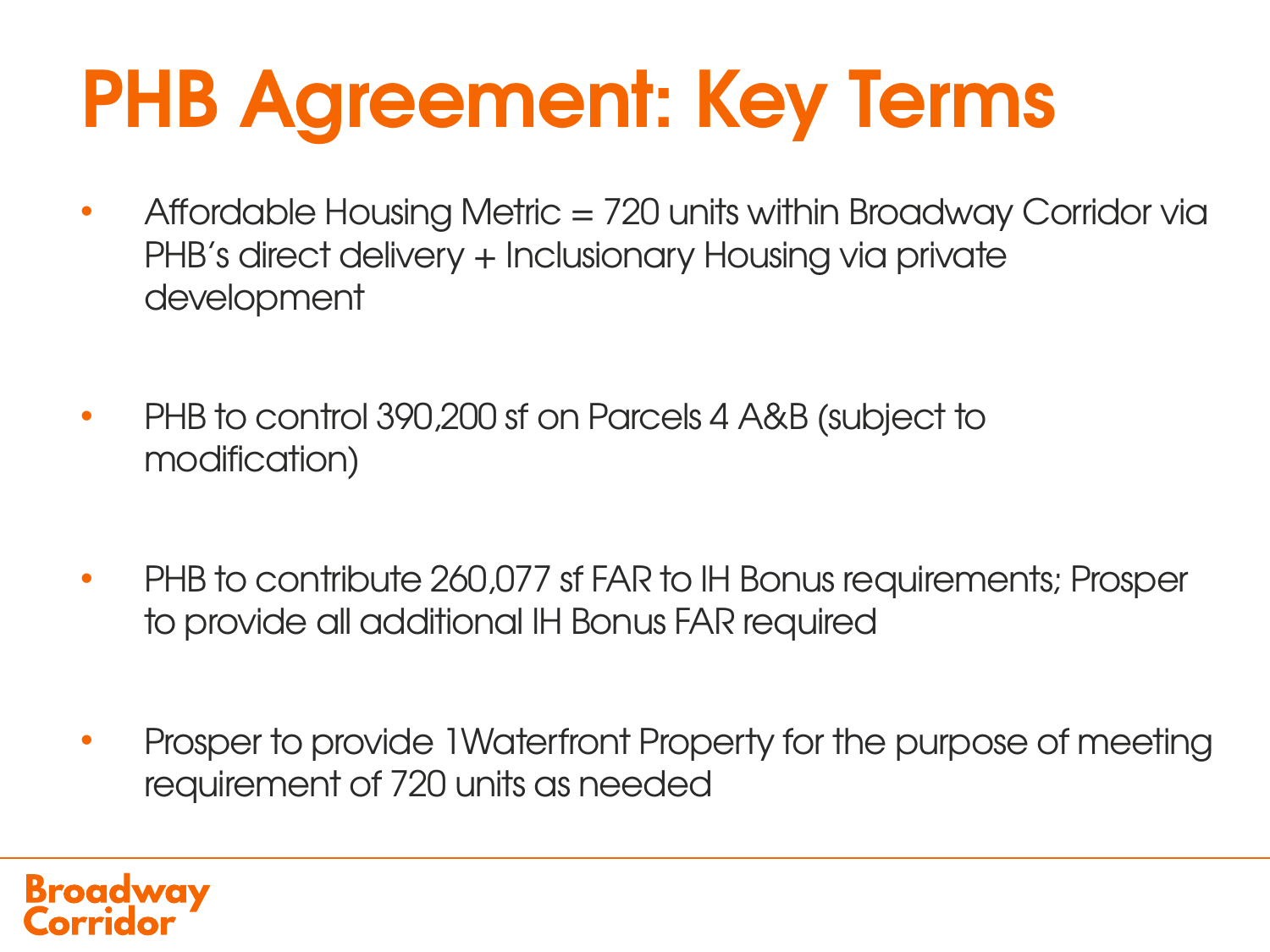

# PHB Agreement: Key Terms
Affordable Housing Metric = 720 units within Broadway Corridor via PHB’s direct delivery + Inclusionary Housing via private development

PHB to control 390,200 sf on Parcels 4 A&B (subject to modification)

PHB to contribute 260,077 sf FAR to IH Bonus requirements; Prosper to provide all additional IH Bonus FAR required

Prosper to provide 1Waterfront Property for the purpose of meeting requirement of 720 units as needed